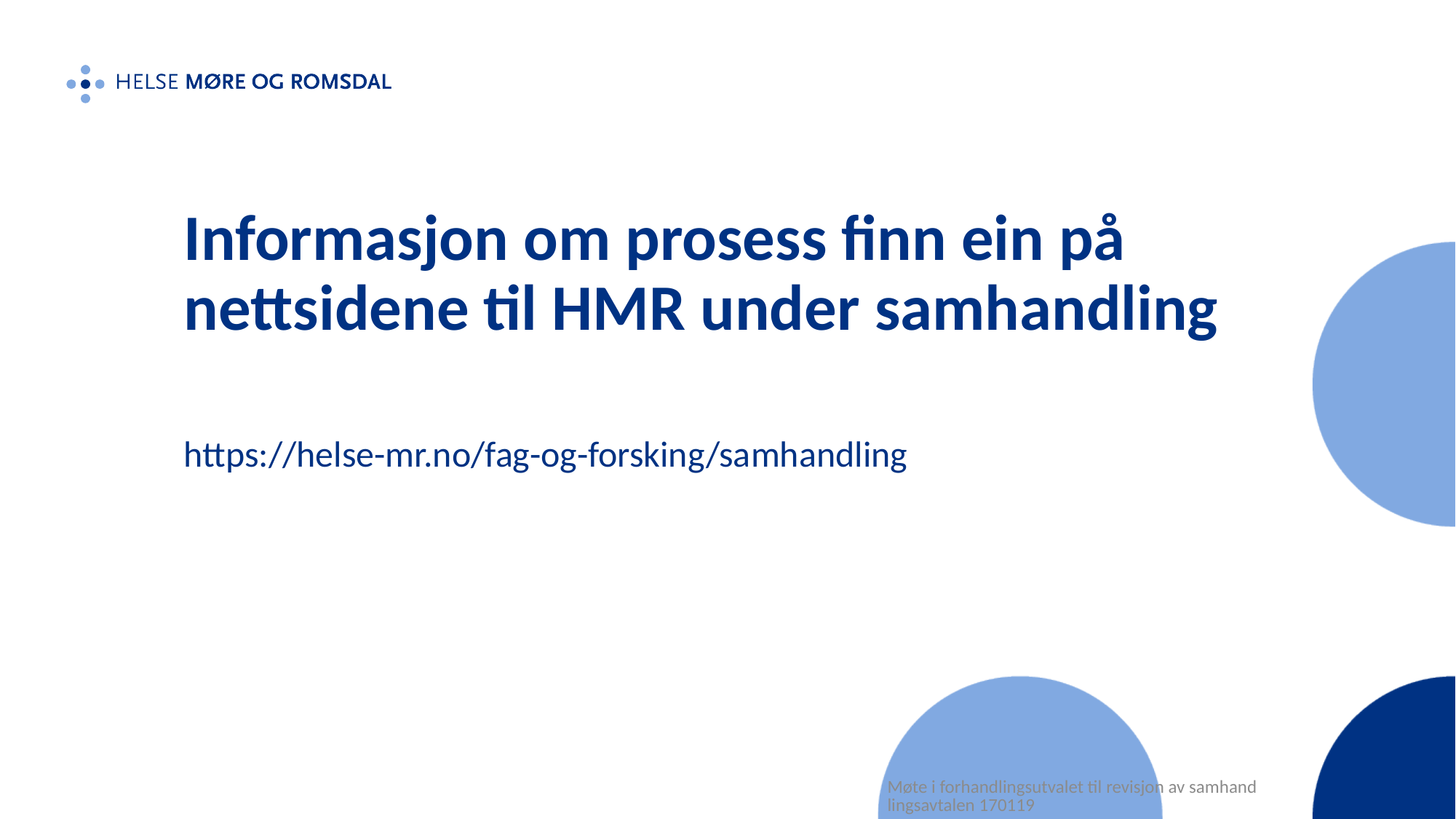

# Informasjon om prosess finn ein på nettsidene til HMR under samhandling
https://helse-mr.no/fag-og-forsking/samhandling
Møte i forhandlingsutvalet til revisjon av samhandlingsavtalen 170119